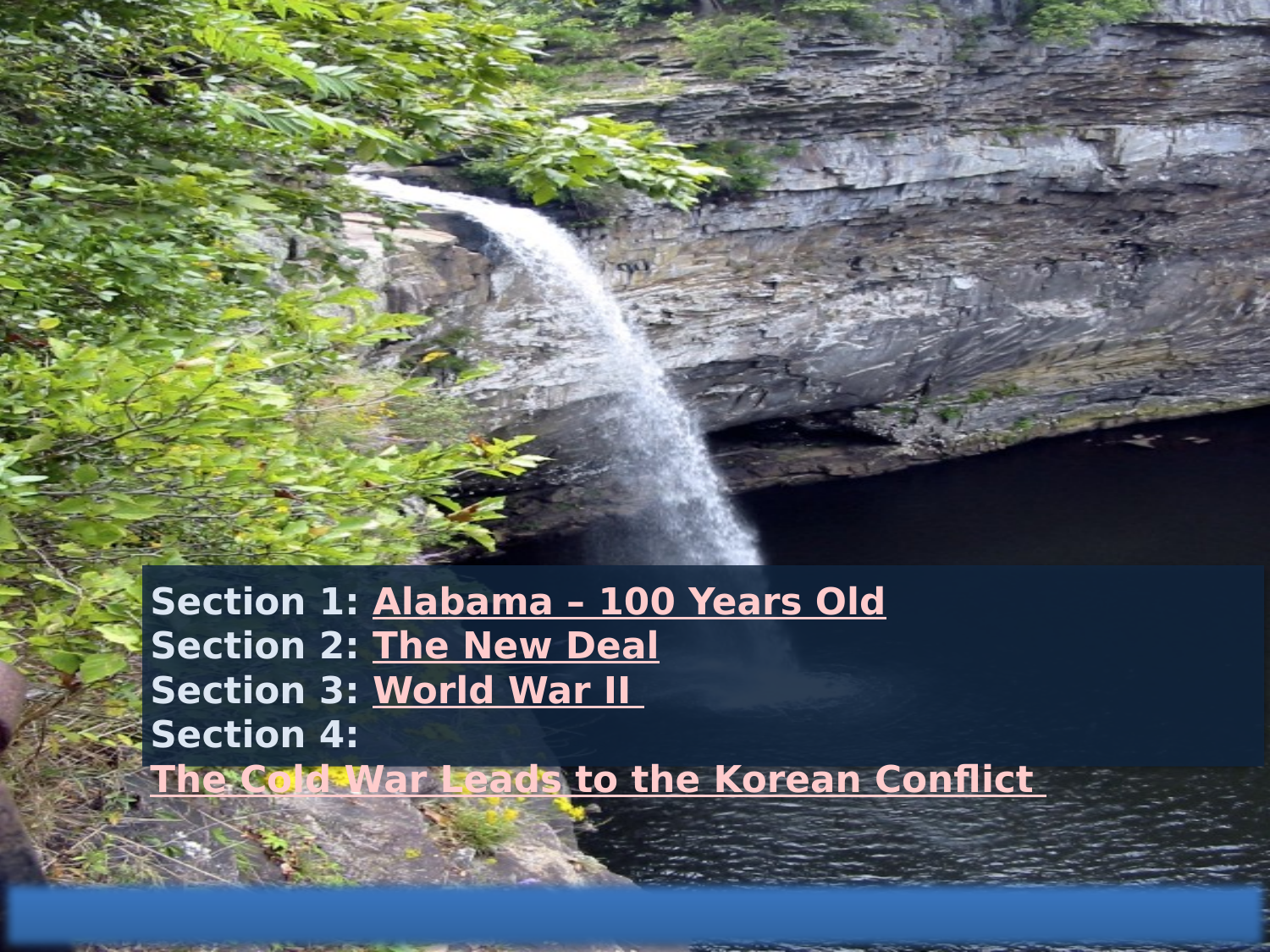

Section 1: Alabama – 100 Years Old
Section 2: The New Deal
Section 3: World War II
Section 4: The Cold War Leads to the Korean Conflict